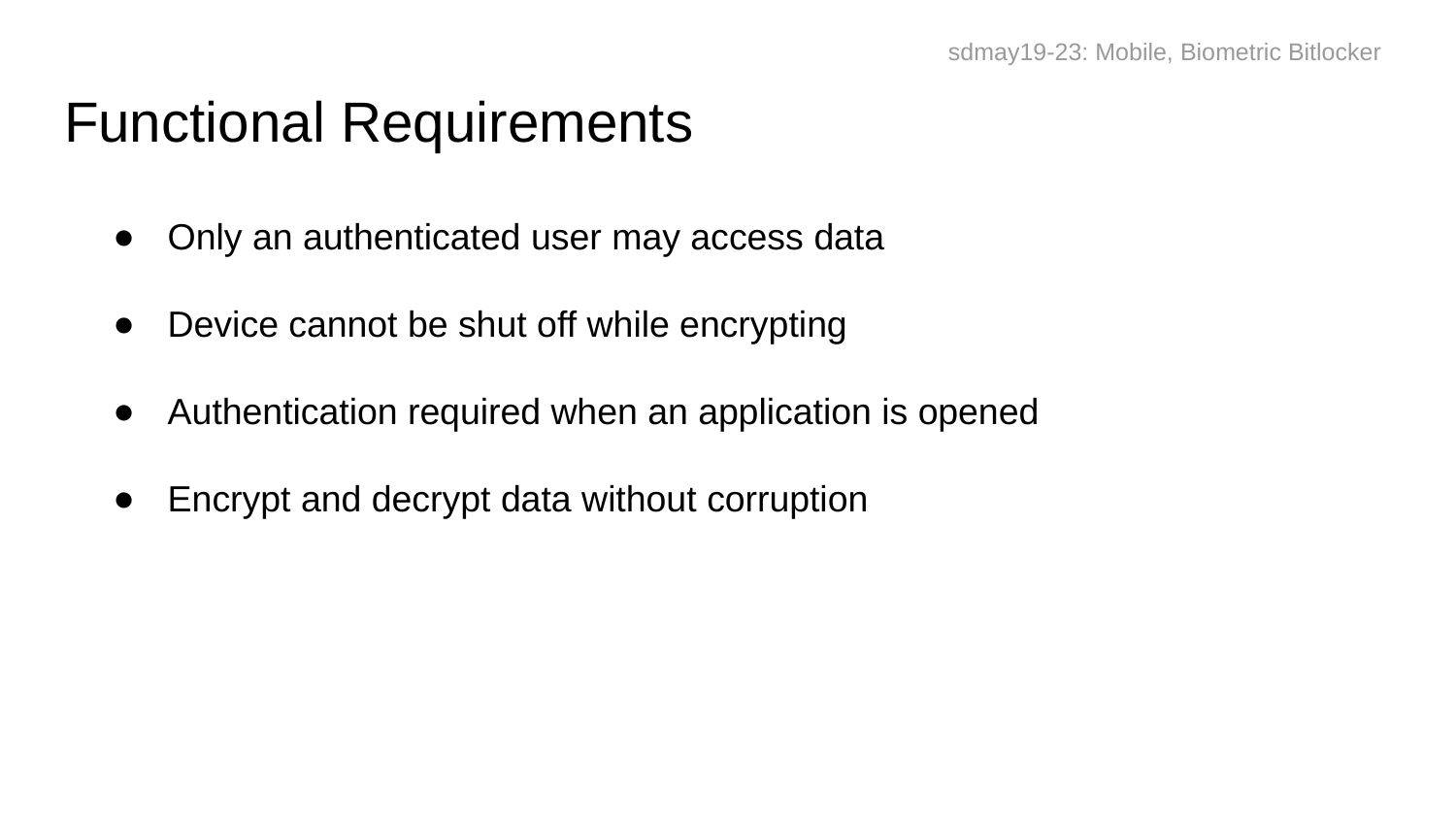

sdmay19-23: Mobile, Biometric Bitlocker

# Functional Requirements
Only an authenticated user may access data

Device cannot be shut off while encrypting

Authentication required when an application is opened

Encrypt and decrypt data without corruption